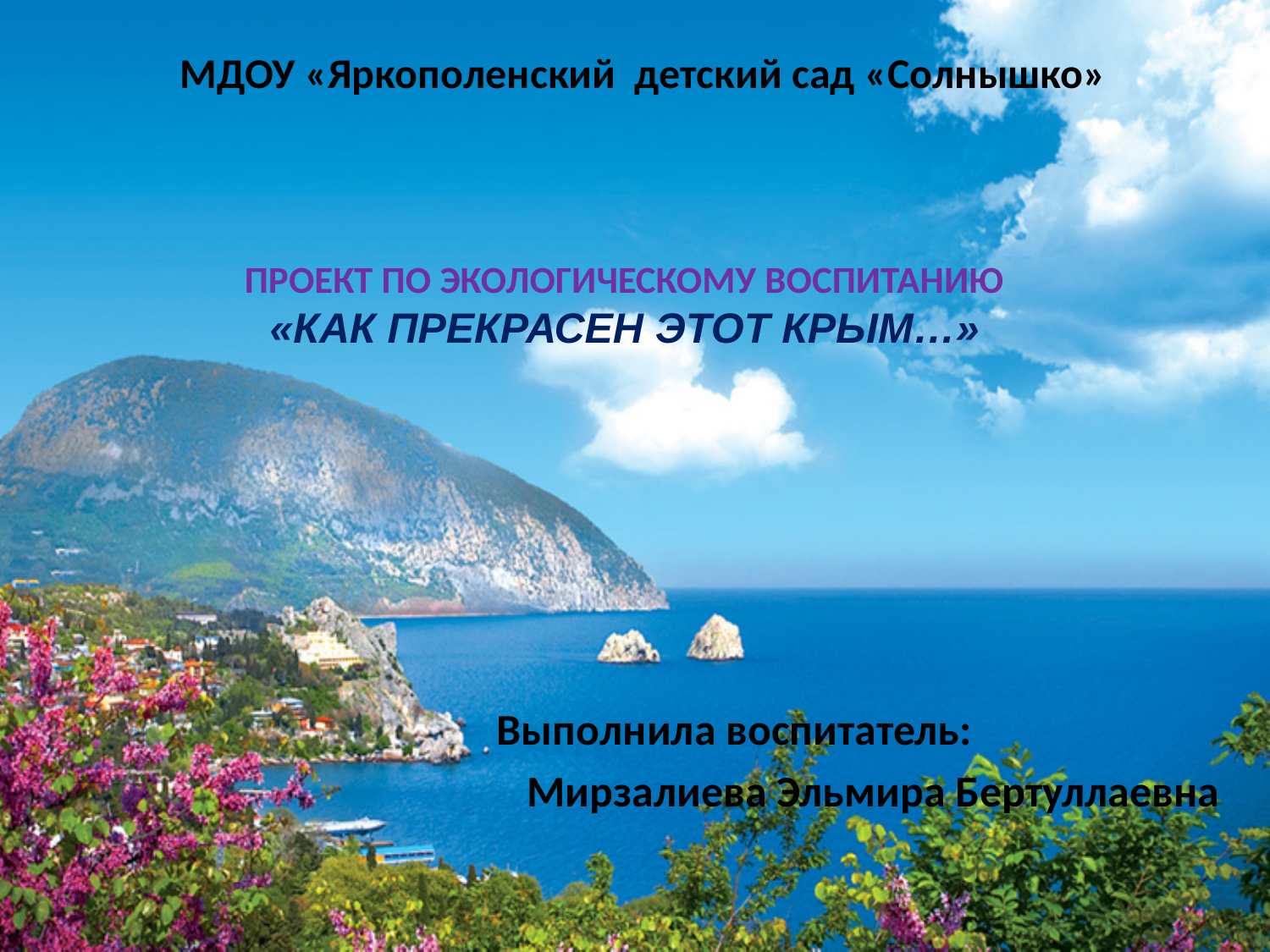

МДОУ «Яркополенский  детский сад «Солнышко»
# ПРОЕКТ ПО ЭКОЛОГИЧЕСКОМУ ВОСПИТАНИЮ «КАК ПРЕКРАСЕН ЭТОТ КРЫМ…»

              Выполнила воспитатель:
Мирзалиева Эльмира Бертуллаевна